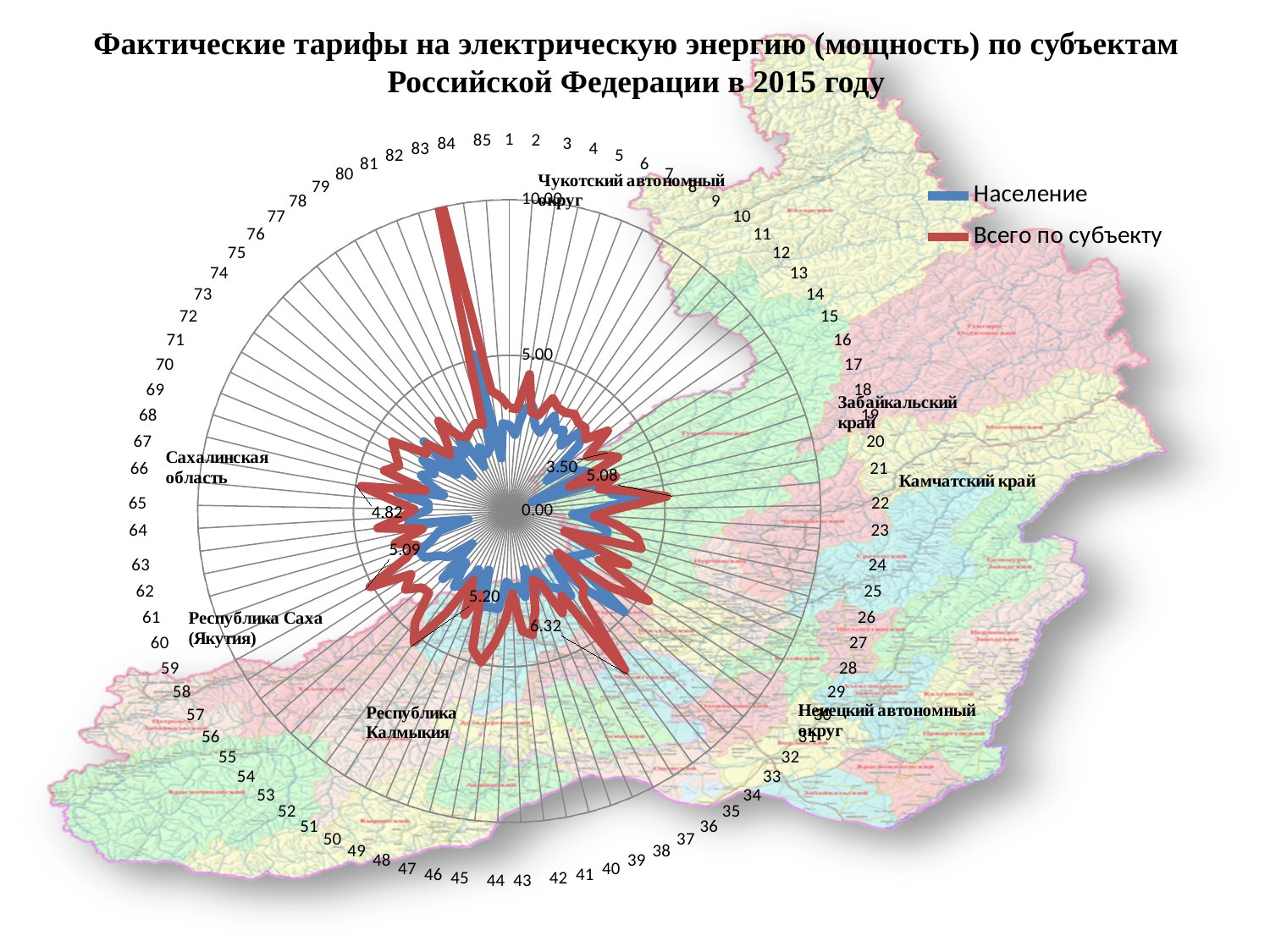

# Фактические тарифы на электрическую энергию (мощность) по субъектам Российской Федерации в 2015 году

### Chart

| Category |  |  |
|---|---|---|
| 1 | 2.77 | 3.3223936240589946 |
| 2 | 2.46 | 3.285966678728222 |
| 3 | 3.33 | 4.438146327624942 |
| 4 | 3.45 | 3.2565281345214143 |
| 5 | 2.85 | 3.2159346720336686 |
| 6 | 2.71 | 3.875220206769768 |
| 7 | 3.38 | 3.6607158600606406 |
| 8 | 3.0 | 3.635016036953586 |
| 9 | 3.13 | 3.7545084899193735 |
| 10 | 2.68 | 3.5956079154635323 |
| 11 | 3.6 | 3.6172259747659306 |
| 12 | 3.06 | 3.3690999995120707 |
| 13 | 1.55 | 4.078063343805472 |
| 14 | 2.49 | 3.047448280548914 |
| 15 | 2.54 | 3.5039373036177275 |
| 16 | 2.83 | 3.898646659152538 |
| 17 | 0.78 | 2.0874284583090694 |
| 18 | 2.73 | 3.5968915543076907 |
| 19 | 3.16 | 2.9671753724258205 |
| 20 | 3.32 | 3.8846121650819248 |
| 21 | 4.16 | 5.07764558270297 |
| 22 | 2.85 | 3.406001370191924 |
| 23 | 2.03 | 2.725618110039575 |
| 24 | 2.73 | 3.4899831228043388 |
| 25 | 3.21 | 4.182777872836616 |
| 26 | 3.23 | 4.4108778289684025 |
| 27 | 1.9 | 1.8835429466775453 |
| 28 | 3.08 | 4.184273108694882 |
| 29 | 2.85 | 3.2773345035850348 |
| 30 | 2.63 | 5.32962877345059 |
| 31 | 2.44 | 4.053743076829576 |
| 32 | 4.92 | 2.0448064579607297 |
| 33 | 3.57 | 3.431933409049194 |
| 34 | 2.01 | 3.65 |
| 35 | 3.37 | 6.323760356915157 |
| 36 | 2.92 | 3.2099496202580666 |
| 37 | 2.75 | 3.7004775846691973 |
| 38 | 2.14 | 2.5536736111412646 |
| 39 | 2.74 | 2.3306263329250307 |
| 40 | 1.93 | 3.2671962254579676 |
| 41 | 2.8 | 4.045904080906687 |
| 42 | 2.44 | 3.8835876354125602 |
| 43 | 2.5 | 2.6479512678954458 |
| 44 | 2.28 | 3.514665755339739 |
| 45 | 3.16 | 4.276252292384663 |
| 46 | 3.15 | 4.940839938536617 |
| 47 | 3.17 | 4.589984791852538 |
| 48 | 2.0 | 2.826627629641839 |
| 49 | 2.94 | 3.6316488265192706 |
| 50 | 2.12 | 2.4969161666037345 |
| 51 | 2.82 | 3.870310845400036 |
| 52 | 3.0 | 5.202181820877857 |
| 53 | 2.16 | 4.675947102835809 |
| 54 | 3.05 | 3.678284242447763 |
| 55 | 1.58 | 3.7284584073322886 |
| 56 | 2.45 | 4.177507198575781 |
| 57 | 2.64 | 3.7486511822320914 |
| 58 | 3.11 | 5.0938729734557935 |
| 59 | 3.16 | 3.613136077193063 |
| 60 | 2.62 | 3.1734684257436387 |
| 61 | 2.32 | 3.8136114284188904 |
| 62 | 1.34 | 2.845893223673519 |
| 63 | 3.27 | 4.26032594088411 |
| 64 | 3.13 | 3.4391128143017657 |
| 65 | 2.6 | 3.0450803320506776 |
| 66 | 2.61 | 3.7517576890099824 |
| 67 | 3.65 | 4.81725173840206 |
| 68 | 2.16 | 2.76560150804357 |
| 69 | 2.63 | 4.218615752122198 |
| 70 | 3.05 | 3.820122263178752 |
| 71 | 2.68 | 4.064614995818473 |
| 72 | 3.23 | 4.357049117685597 |
| 73 | 2.05 | 3.2403906178998954 |
| 74 | 3.54 | 3.401709785675982 |
| 75 | 1.62 | 2.6227141263005342 |
| 76 | 2.64 | 2.9585698447546203 |
| 77 | 2.32 | 3.674672981271286 |
| 78 | 2.94 | 2.903645923682936 |
| 79 | 1.64 | 2.739559191242729 |
| 80 | 2.26 | 2.913005947632158 |
| 81 | 1.97 | 3.022401538834086 |
| 82 | 2.11 | 2.898970526633396 |
| 83 | 5.15 | 10.627033304929544 |
| 84 | 1.72 | 3.900186124698802 |
| 85 | 2.82 | 3.671121551473217 |